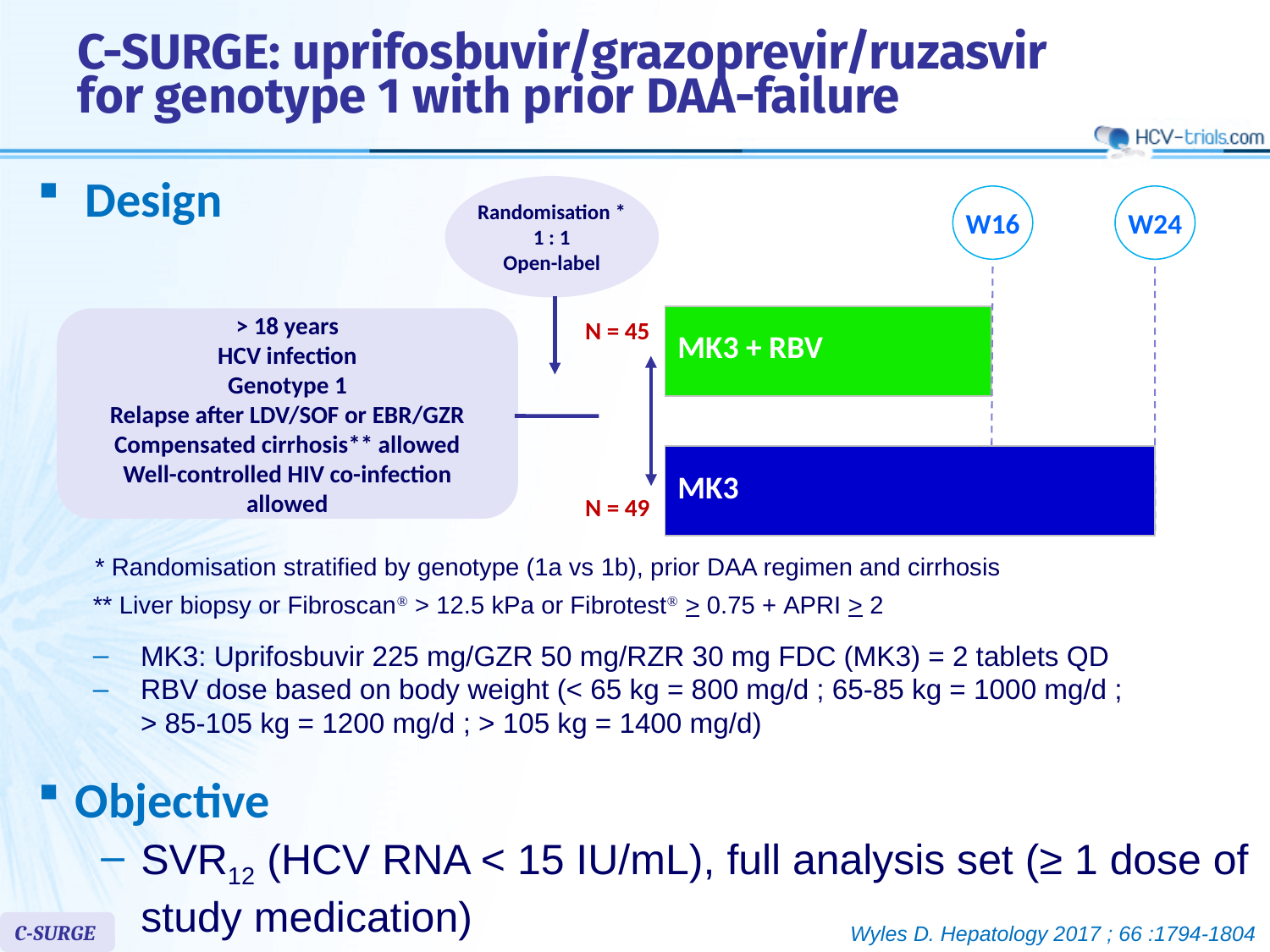

# C-SURGE: uprifosbuvir/grazoprevir/ruzasvir for genotype 1 with prior DAA-failure
Design
Randomisation *
1 : 1
Open-label
W16
W24

| MK3 + RBV |
| --- |
N = 45
> 18 years
HCV infection
Genotype 1
Relapse after LDV/SOF or EBR/GZR
Compensated cirrhosis** allowed
Well-controlled HIV co-infection allowed

| MK3 |
| --- |
N = 49
* Randomisation stratified by genotype (1a vs 1b), prior DAA regimen and cirrhosis
** Liver biopsy or Fibroscan® > 12.5 kPa or Fibrotest® > 0.75 + APRI > 2
MK3: Uprifosbuvir 225 mg/GZR 50 mg/RZR 30 mg FDC (MK3) = 2 tablets QD
RBV dose based on body weight (< 65 kg = 800 mg/d ; 65-85 kg = 1000 mg/d ;
> 85-105 kg = 1200 mg/d ; > 105 kg = 1400 mg/d)
Objective
SVR12 (HCV RNA < 15 IU/mL), full analysis set (≥ 1 dose of study medication)
C-SURGE
Wyles D. Hepatology 2017 ; 66 :1794-1804